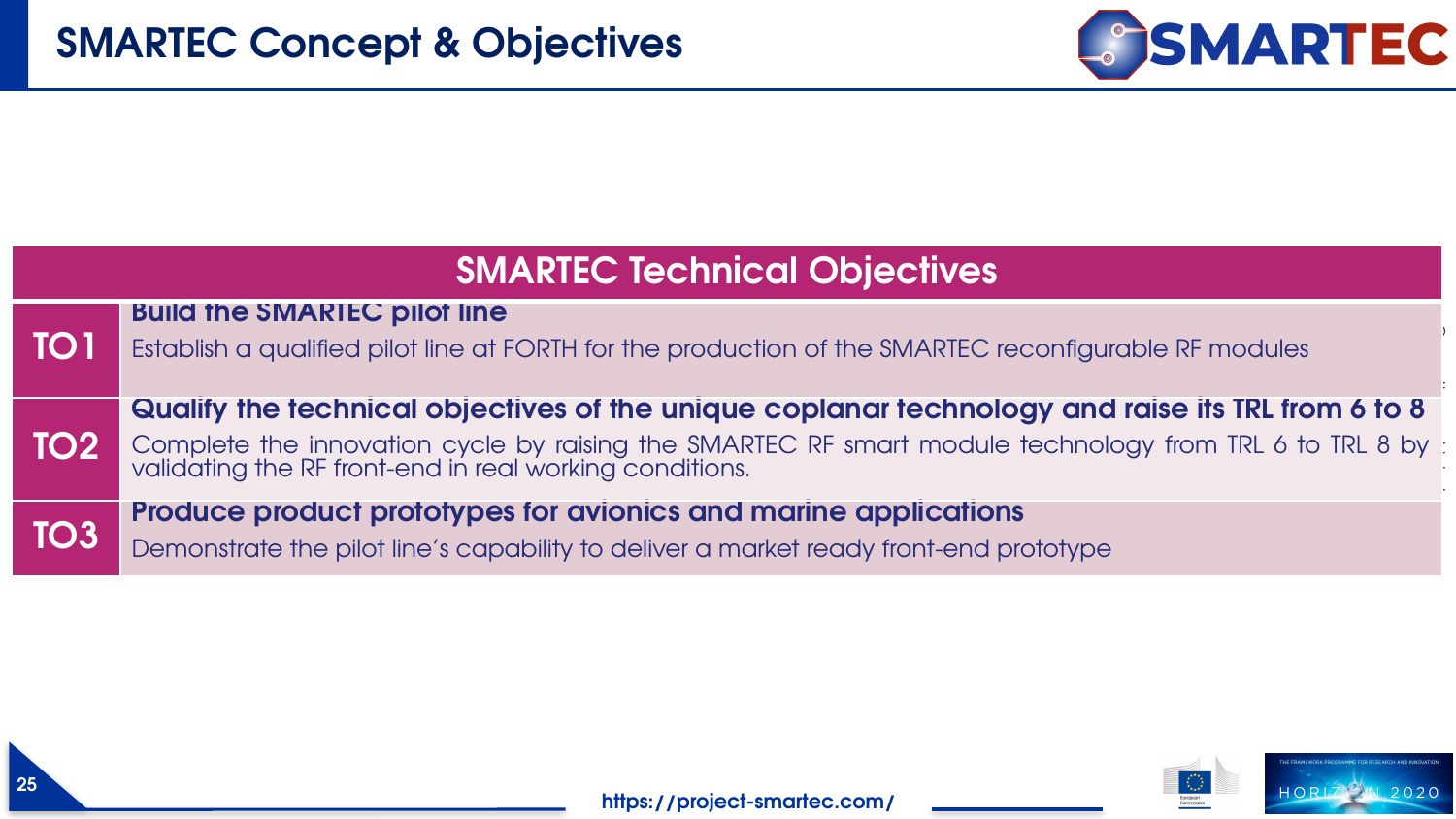

# SMARTEC Concept & Objectives
| SMARTEC Technical Objectives |  |
| --- | --- |
| TO1 | Build the SMARTEC pilot line Establish a qualified pilot line at FORTH for the production of the SMARTEC reconfigurable RF modules |
| TO2 | Qualify the technical objectives of the unique coplanar technology and raise its TRL from 6 to 8 Complete the innovation cycle by raising the SMARTEC RF smart module technology from TRL 6 to TRL 8 by validating the RF front-end in real working conditions. |
| TO3 | Produce product prototypes for avionics and marine applications Demonstrate the pilot line’s capability to deliver a market ready front-end prototype |